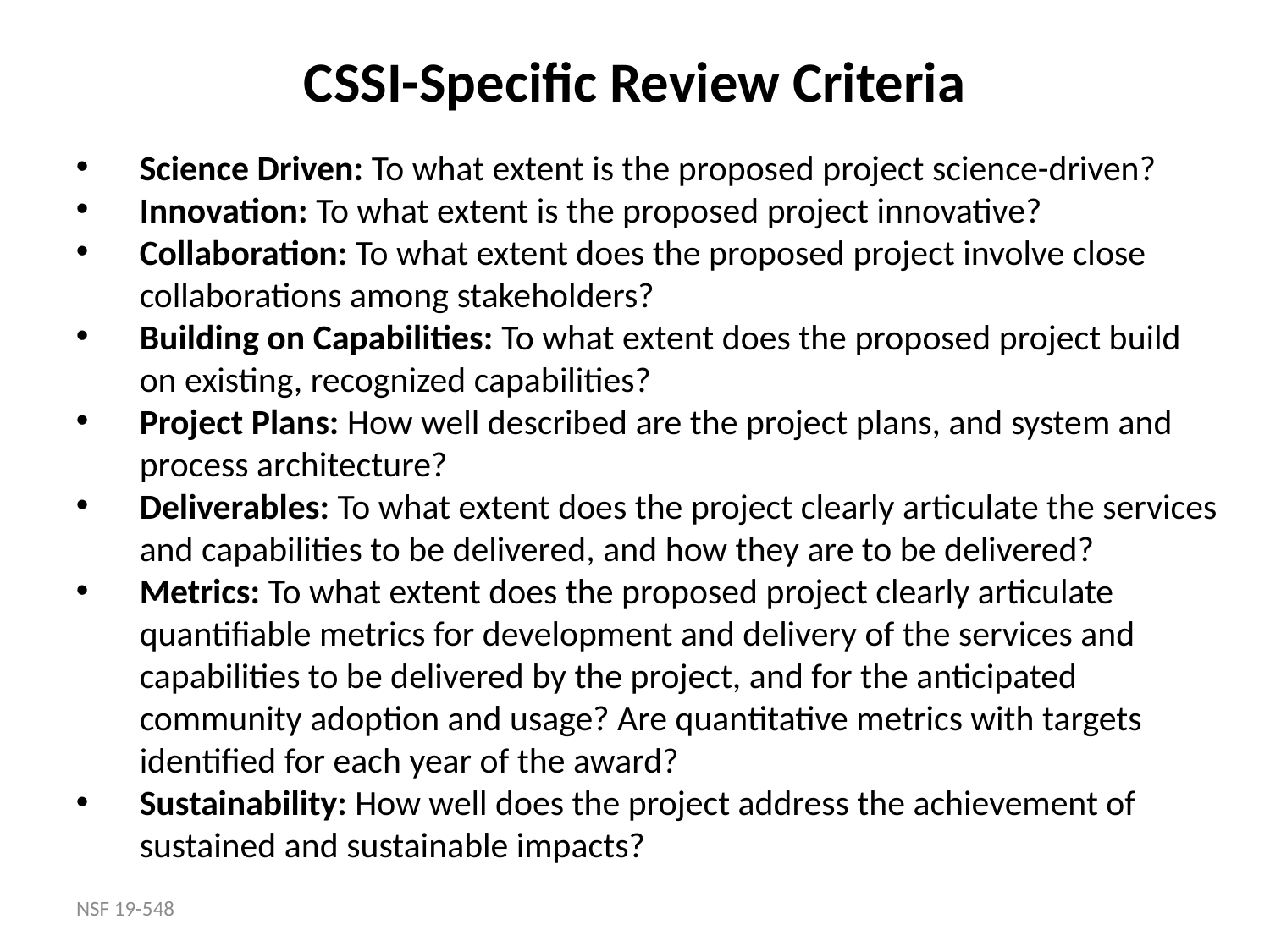

# CSSI-Specific Review Criteria
Science Driven: To what extent is the proposed project science-driven?
Innovation: To what extent is the proposed project innovative?
Collaboration: To what extent does the proposed project involve close collaborations among stakeholders?
Building on Capabilities: To what extent does the proposed project build on existing, recognized capabilities?
Project Plans: How well described are the project plans, and system and process architecture?
Deliverables: To what extent does the project clearly articulate the services and capabilities to be delivered, and how they are to be delivered?
Metrics: To what extent does the proposed project clearly articulate quantifiable metrics for development and delivery of the services and capabilities to be delivered by the project, and for the anticipated community adoption and usage? Are quantitative metrics with targets identified for each year of the award?
Sustainability: How well does the project address the achievement of sustained and sustainable impacts?
NSF 19-548
23